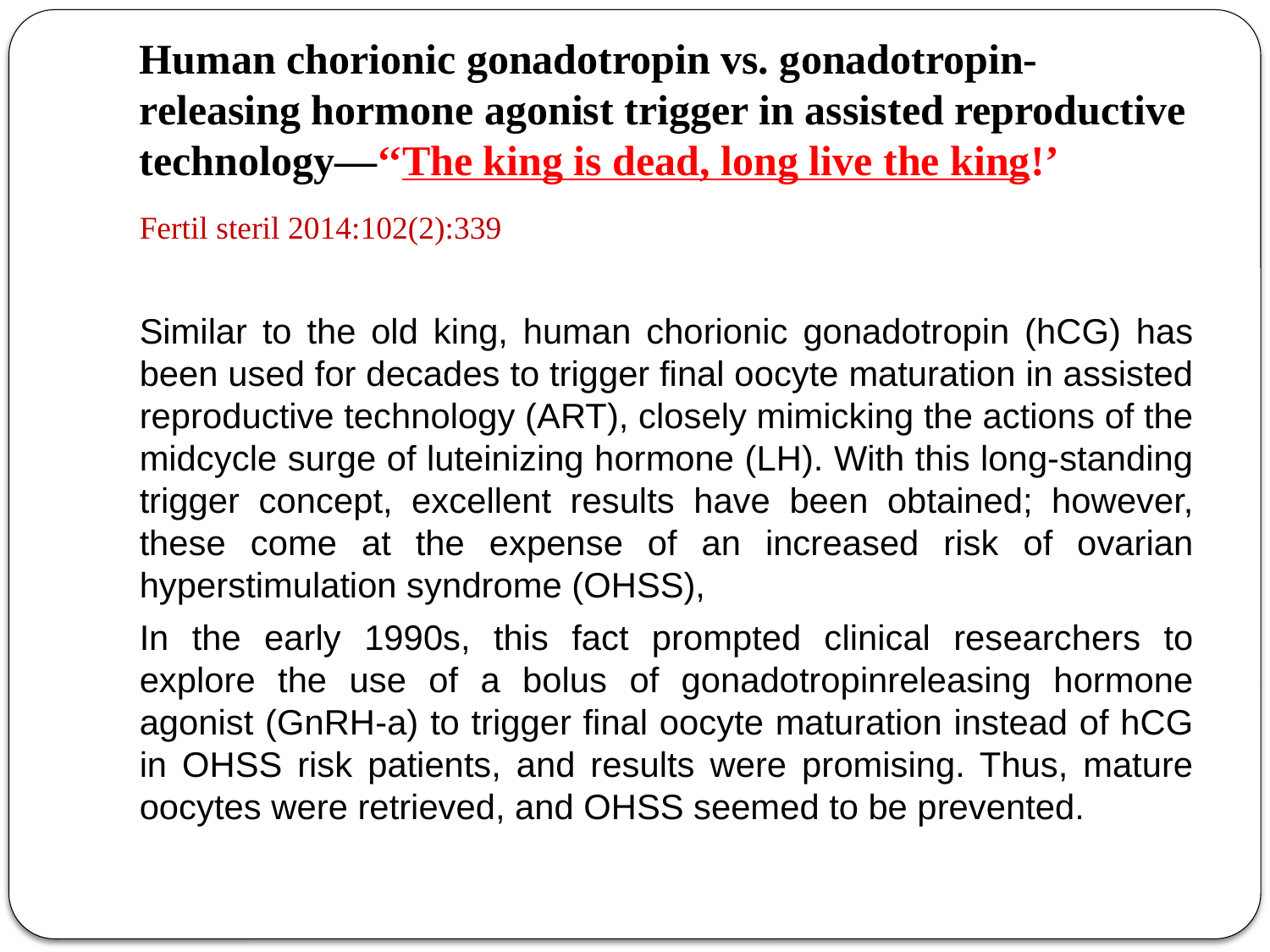

# Human chorionic gonadotropin vs. gonadotropin-releasing hormone agonist trigger in assisted reproductive technology—‘‘The king is dead, long live the king!’
Fertil steril 2014:102(2):339

Similar to the old king, human chorionic gonadotropin (hCG) has been used for decades to trigger final oocyte maturation in assisted reproductive technology (ART), closely mimicking the actions of the midcycle surge of luteinizing hormone (LH). With this long-standing trigger concept, excellent results have been obtained; however, these come at the expense of an increased risk of ovarian hyperstimulation syndrome (OHSS),
In the early 1990s, this fact prompted clinical researchers to explore the use of a bolus of gonadotropinreleasing hormone agonist (GnRH-a) to trigger final oocyte maturation instead of hCG in OHSS risk patients, and results were promising. Thus, mature oocytes were retrieved, and OHSS seemed to be prevented.